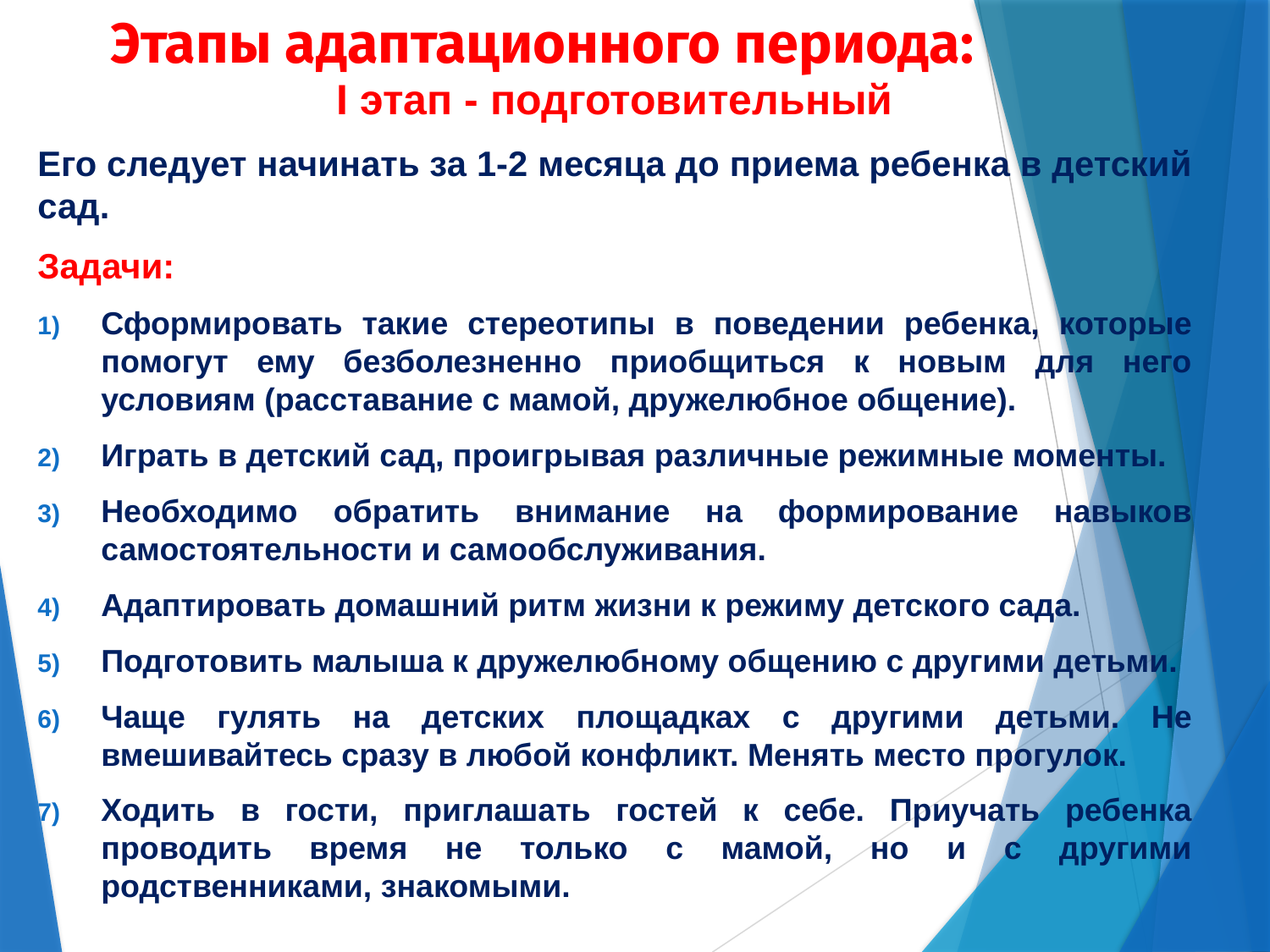

# Этапы адаптационного периода:
I этап - подготовительный
Его следует начинать за 1-2 месяца до приема ребенка в детский сад.
Задачи:
Сформировать такие стереотипы в поведении ребенка, которые помогут ему безболезненно приобщиться к новым для него условиям (расставание с мамой, дружелюбное общение).
Играть в детский сад, проигрывая различные режимные моменты.
Необходимо обратить внимание на формирование навыков самостоятельности и самообслуживания.
Адаптировать домашний ритм жизни к режиму детского сада.
Подготовить малыша к дружелюбному общению с другими детьми.
Чаще гулять на детских площадках с другими детьми. Не вмешивайтесь сразу в любой конфликт. Менять место прогулок.
Ходить в гости, приглашать гостей к себе. Приучать ребенка проводить время не только с мамой, но и с другими родственниками, знакомыми.